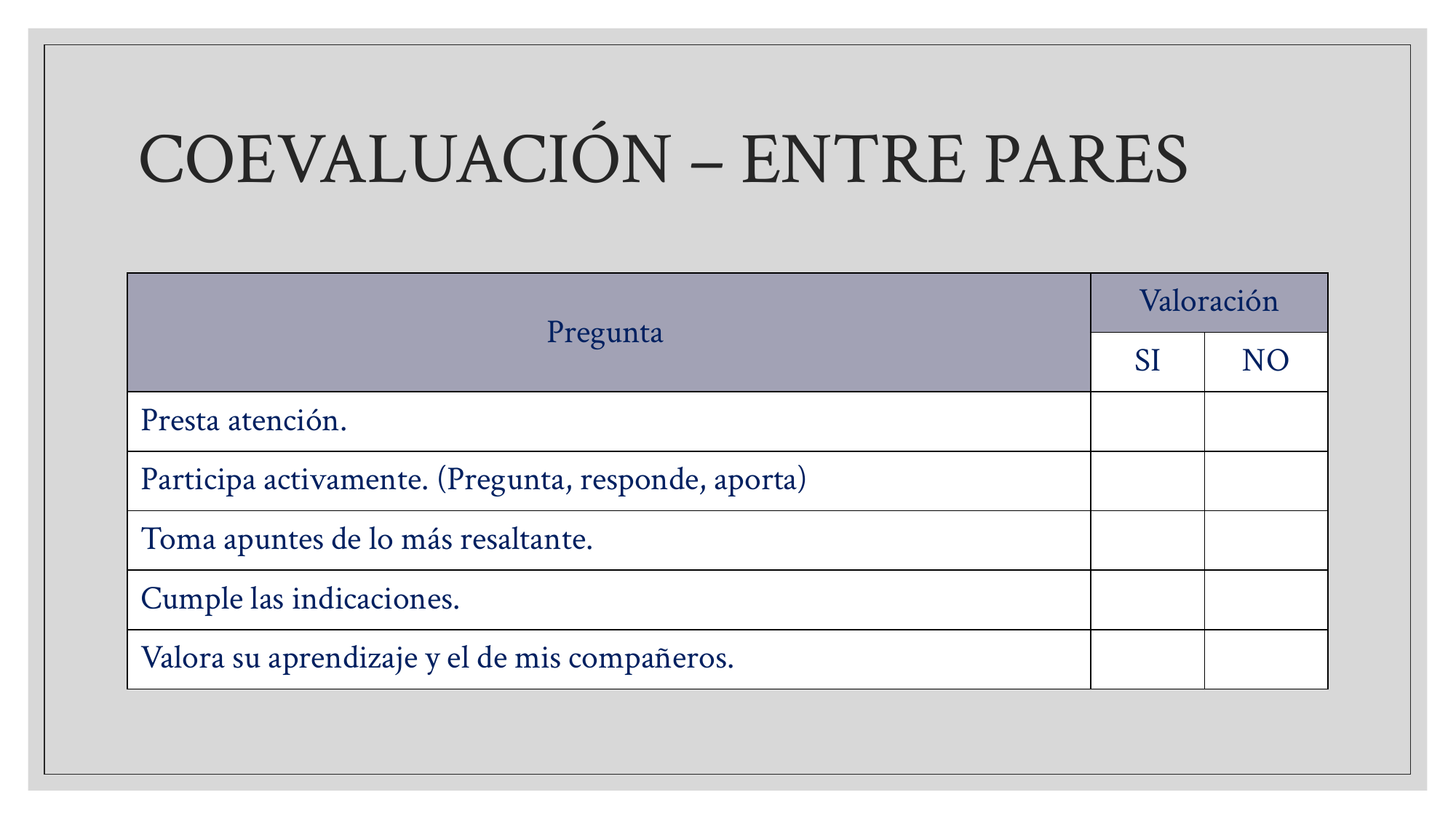

COEVALUACIÓN – ENTRE PARES
| Pregunta | Valoración |  |
| --- | --- | --- |
|  | SI | NO |
| Presta atención. |  |  |
| Participa activamente. (Pregunta, responde, aporta) |  |  |
| Toma apuntes de lo más resaltante. |  |  |
| Cumple las indicaciones. |  |  |
| Valora su aprendizaje y el de mis compañeros. |  |  |